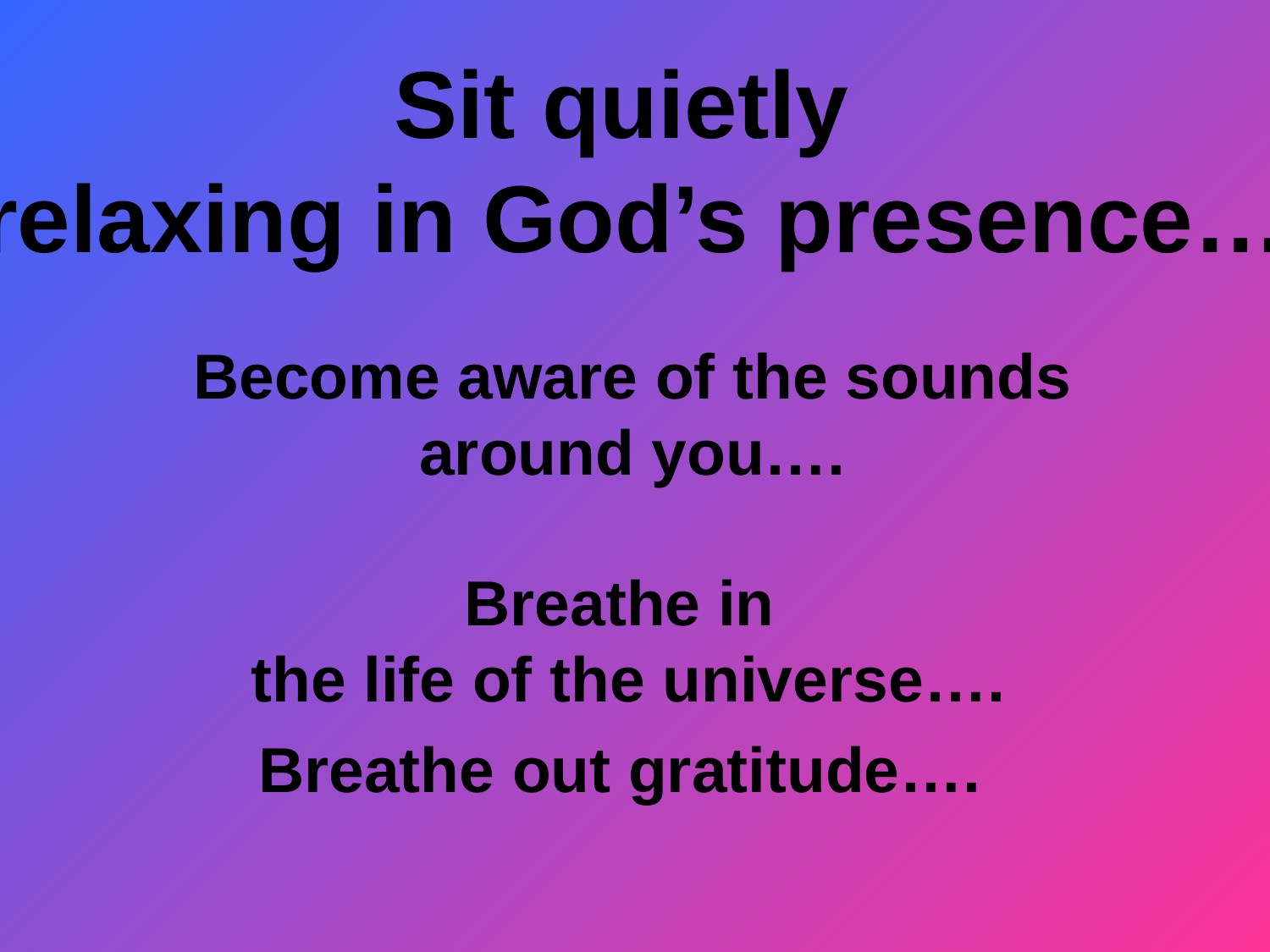

Sit quietly
relaxing in God’s presence…
Become aware of the sounds
around you….
Breathe in
the life of the universe….
Breathe out gratitude….